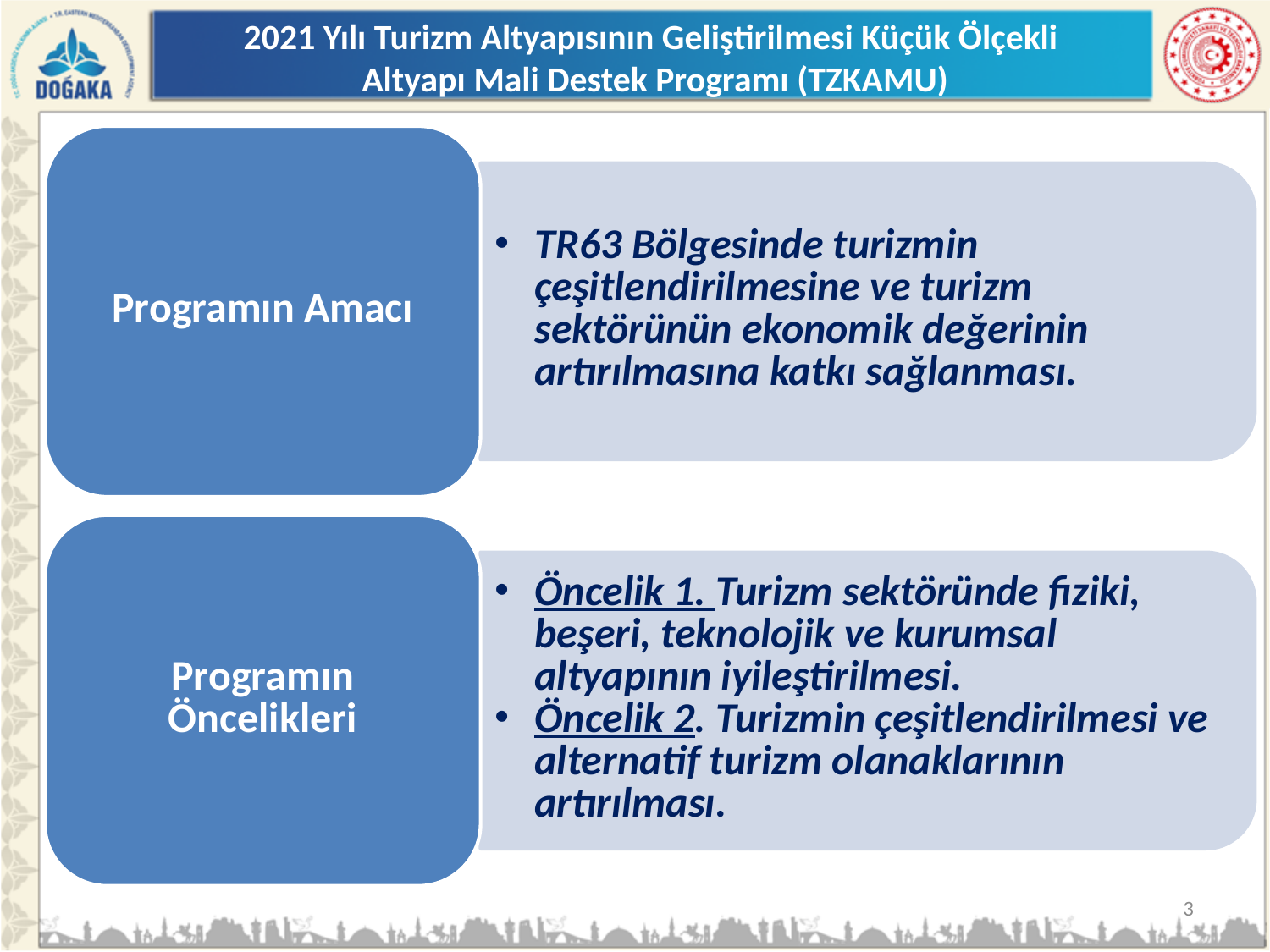

2021 Yılı Turizm Altyapısının Geliştirilmesi Küçük Ölçekli
 Altyapı Mali Destek Programı (TZKAMU)
Programın Amacı
Programın Öncelikleri
Öncelik 1. Turizm sektöründe fiziki, beşeri, teknolojik ve kurumsal altyapının iyileştirilmesi.
TR63 Bölgesinde turizmin çeşitlendirilmesine ve turizm sektörünün ekonomik değerinin artırılmasına katkı sağlanması.
Öncelik 2. Turizmin çeşitlendirilmesi ve alternatif turizm olanaklarının artırılması.
3